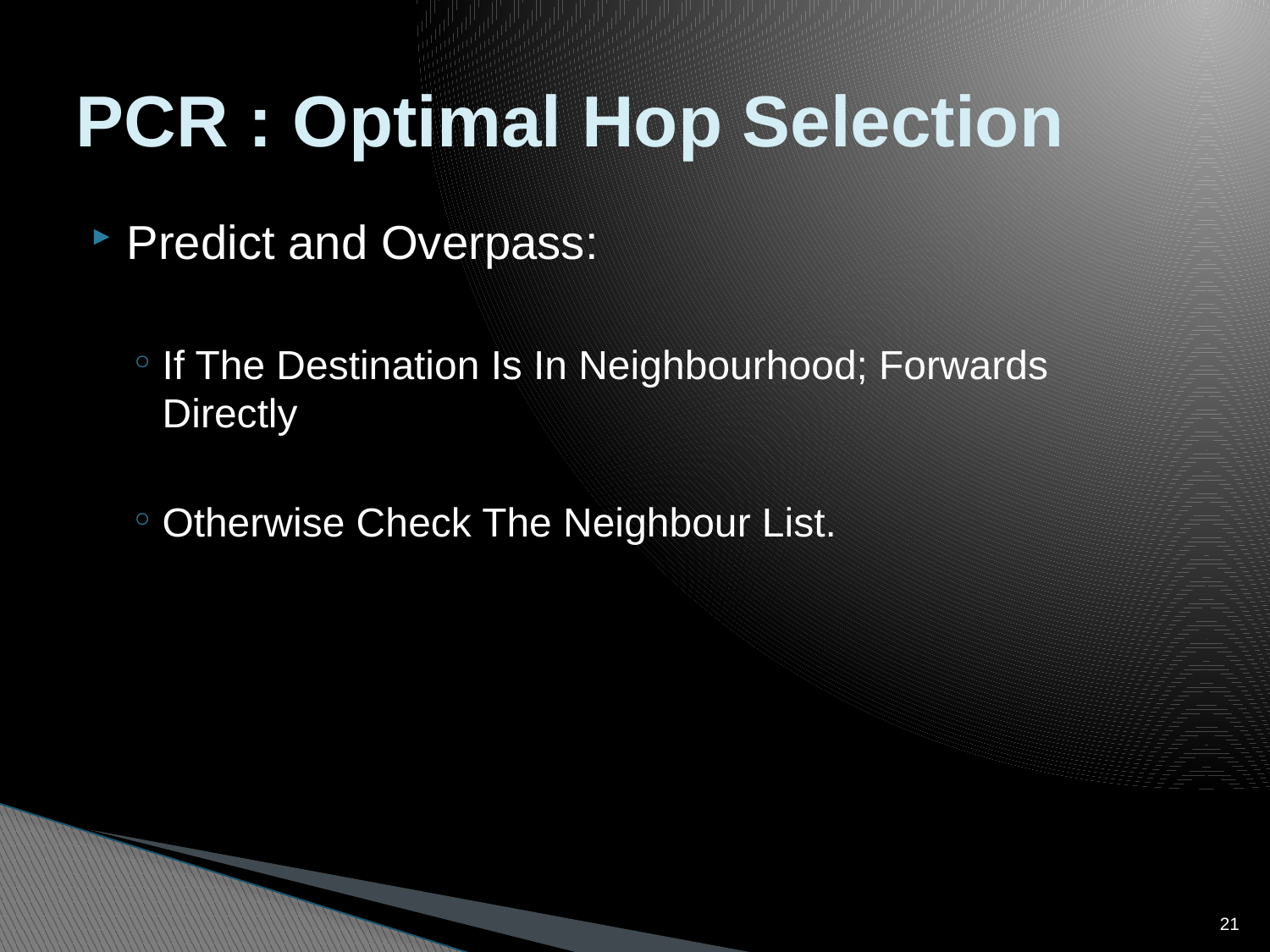

# PCR : Optimal Hop Selection
Predict and Overpass:

If The Destination Is In Neighbourhood; Forwards Directly

Otherwise Check The Neighbour List.
21